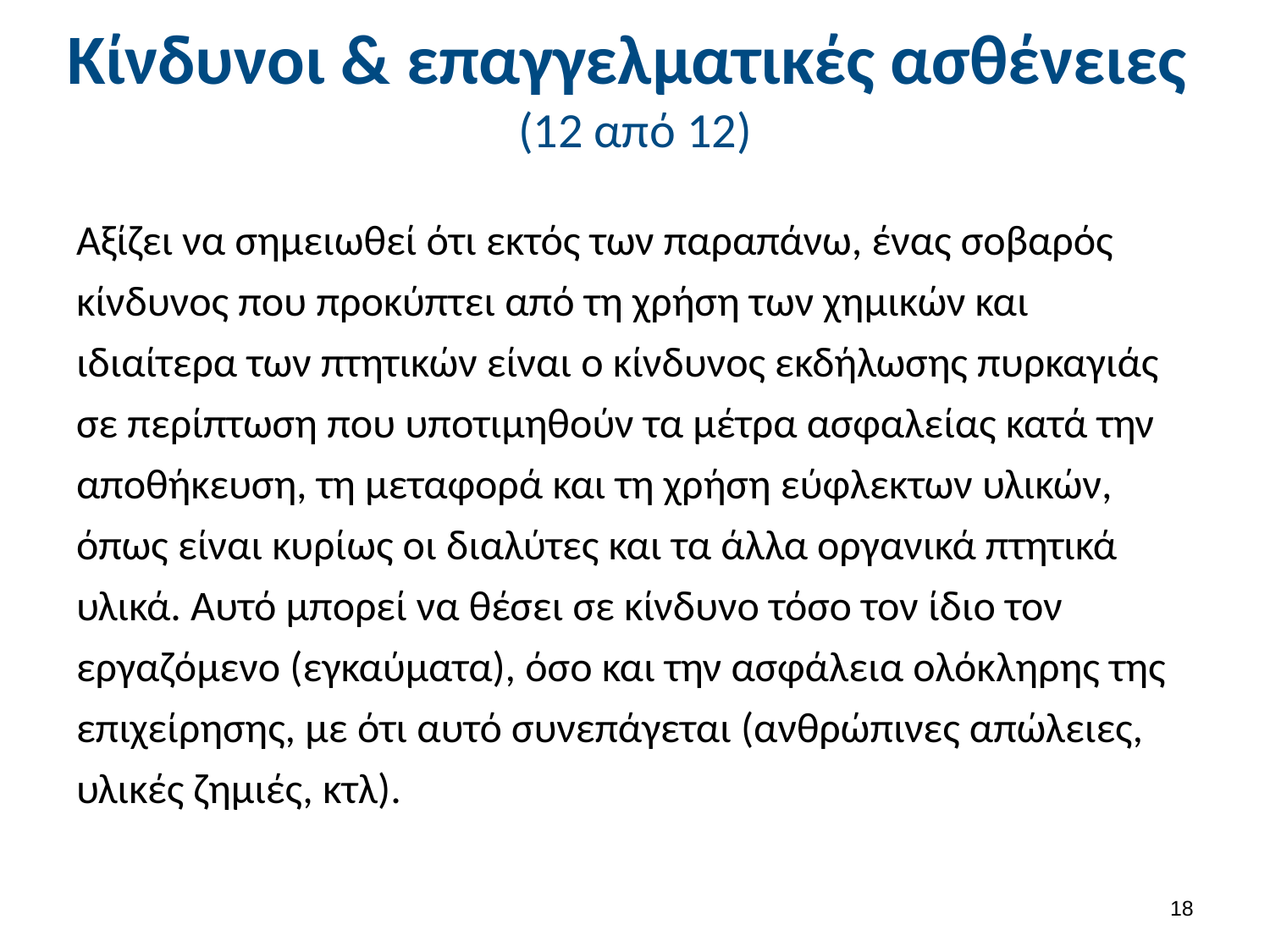

# Κίνδυνοι & επαγγελματικές ασθένειες (12 από 12)
Αξίζει να σημειωθεί ότι εκτός των παραπάνω, ένας σοβαρός κίνδυνος που προκύπτει από τη χρήση των χημικών και ιδιαίτερα των πτητικών είναι ο κίνδυνος εκδήλωσης πυρκαγιάς σε περίπτωση που υποτιμηθούν τα μέτρα ασφαλείας κατά την αποθήκευση, τη μεταφορά και τη χρήση εύφλεκτων υλικών, όπως είναι κυρίως οι διαλύτες και τα άλλα οργανικά πτητικά υλικά. Αυτό μπορεί να θέσει σε κίνδυνο τόσο τον ίδιο τον εργαζόμενο (εγκαύματα), όσο και την ασφάλεια ολόκληρης της επιχείρησης, με ότι αυτό συνεπάγεται (ανθρώπινες απώλειες, υλικές ζημιές, κτλ).
18